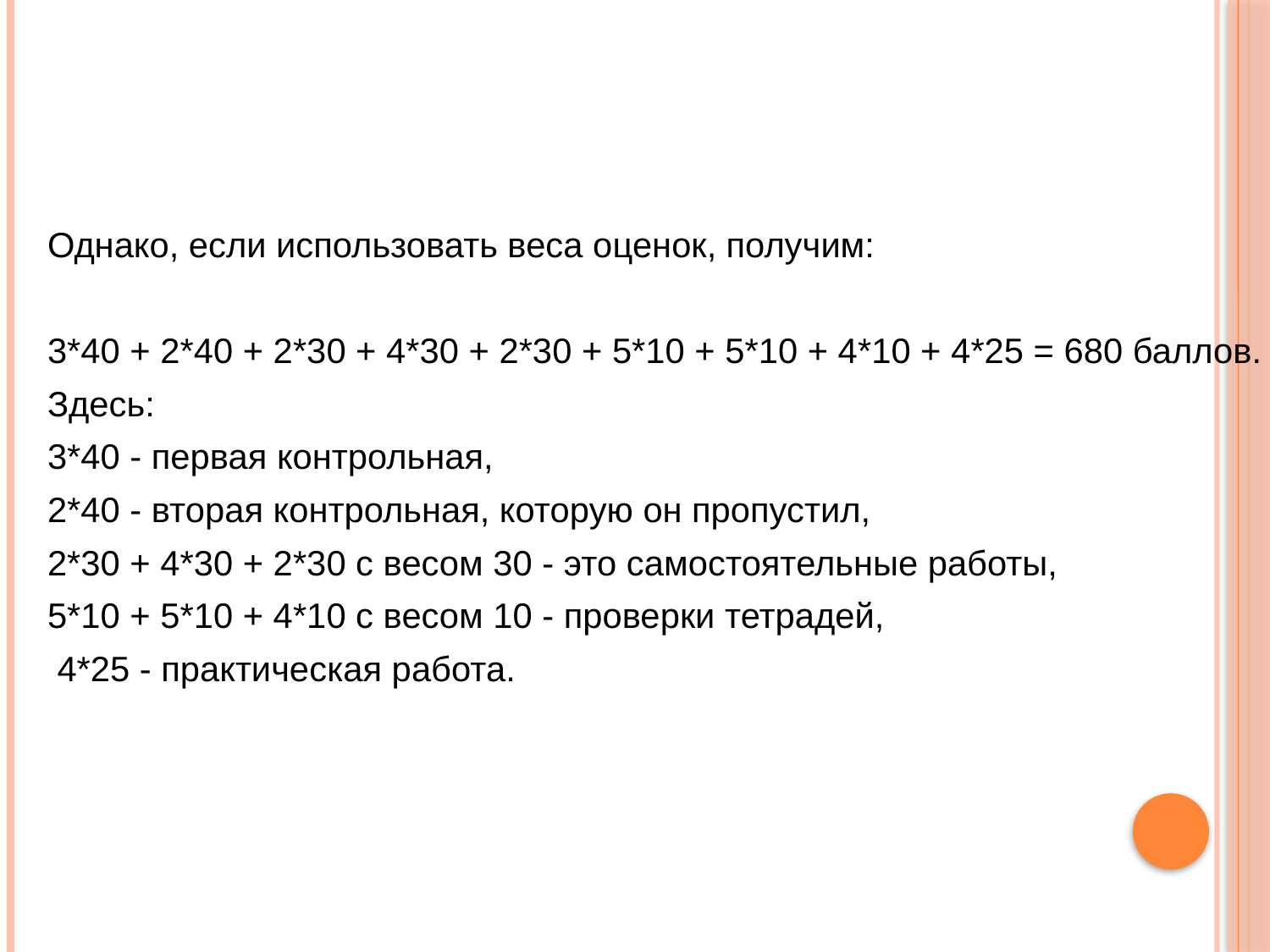

#
Однако, если использовать веса оценок, получим:

3*40 + 2*40 + 2*30 + 4*30 + 2*30 + 5*10 + 5*10 + 4*10 + 4*25 = 680 баллов.
Здесь:
3*40 - первая контрольная,
2*40 - вторая контрольная, которую он пропустил,
2*30 + 4*30 + 2*30 с весом 30 - это самостоятельные работы,
5*10 + 5*10 + 4*10 с весом 10 - проверки тетрадей,
 4*25 - практическая работа.